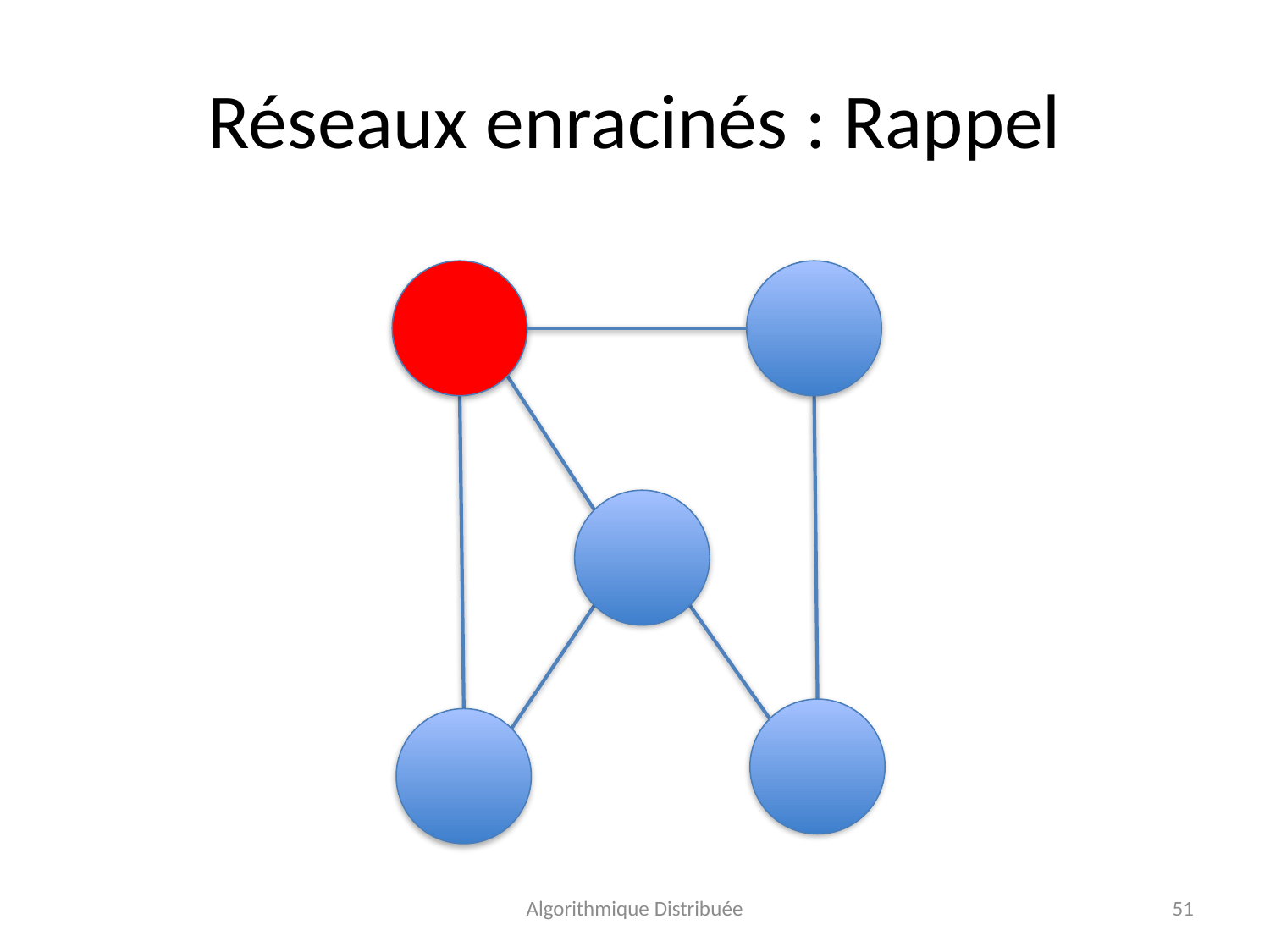

# Réseaux enracinés : Rappel

Algorithmique Distribuée
51